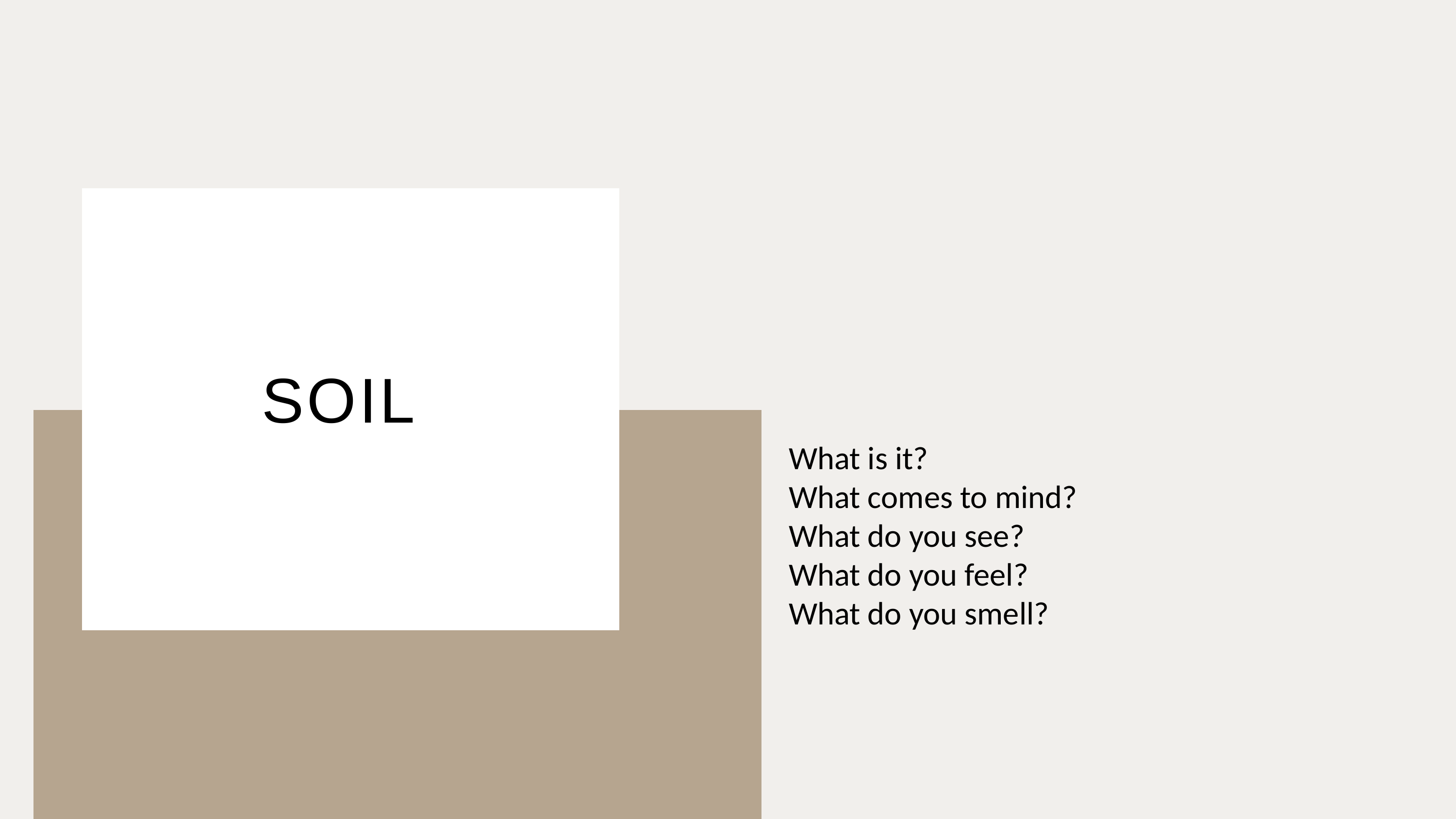

SOIL

What is it?
What comes to mind?
What do you see?
What do you feel?
What do you smell?